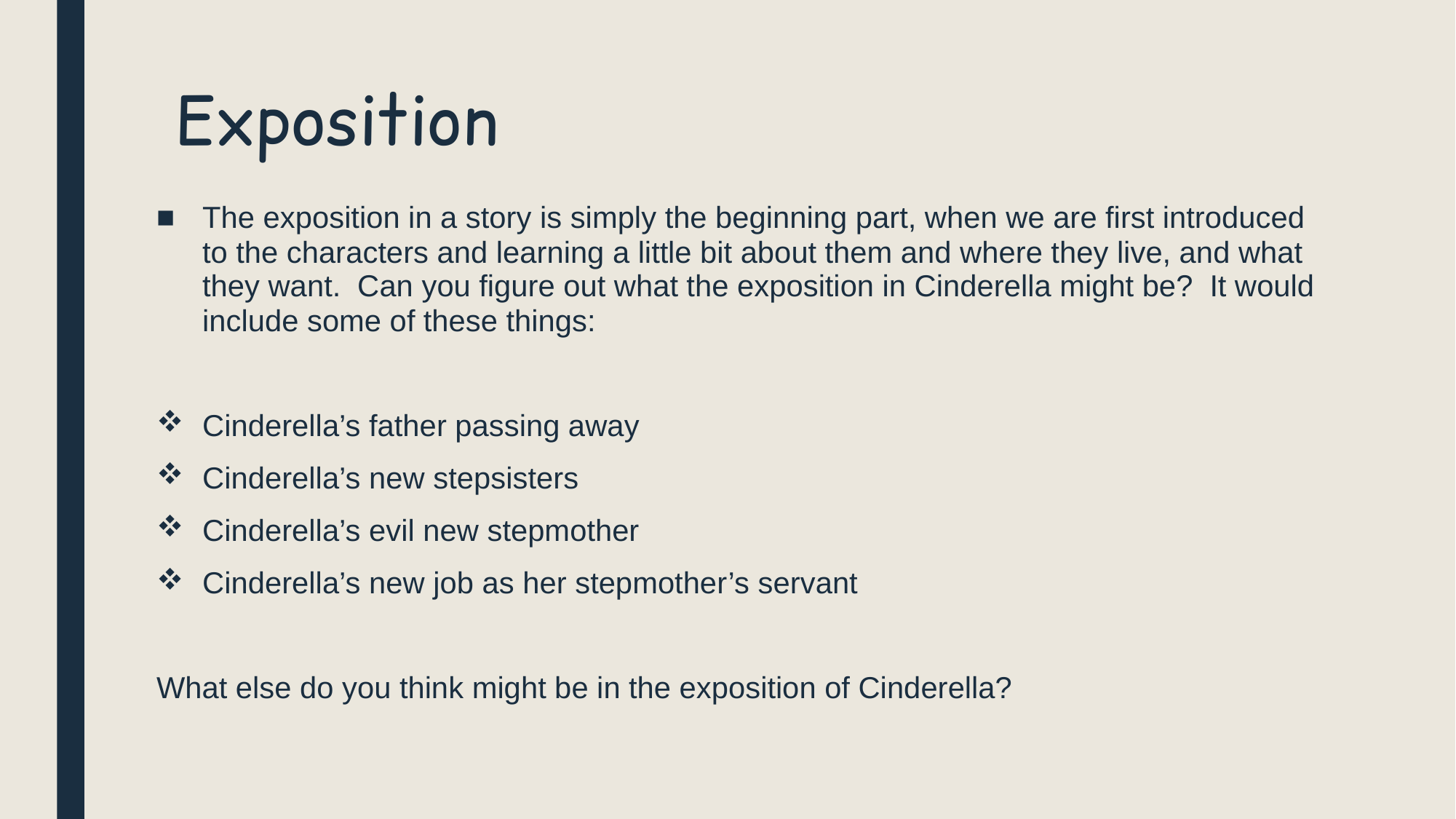

# Exposition
The exposition in a story is simply the beginning part, when we are first introduced to the characters and learning a little bit about them and where they live, and what they want.  Can you figure out what the exposition in Cinderella might be?  It would include some of these things:

Cinderella’s father passing away
Cinderella’s new stepsisters
Cinderella’s evil new stepmother
Cinderella’s new job as her stepmother’s servant

What else do you think might be in the exposition of Cinderella?